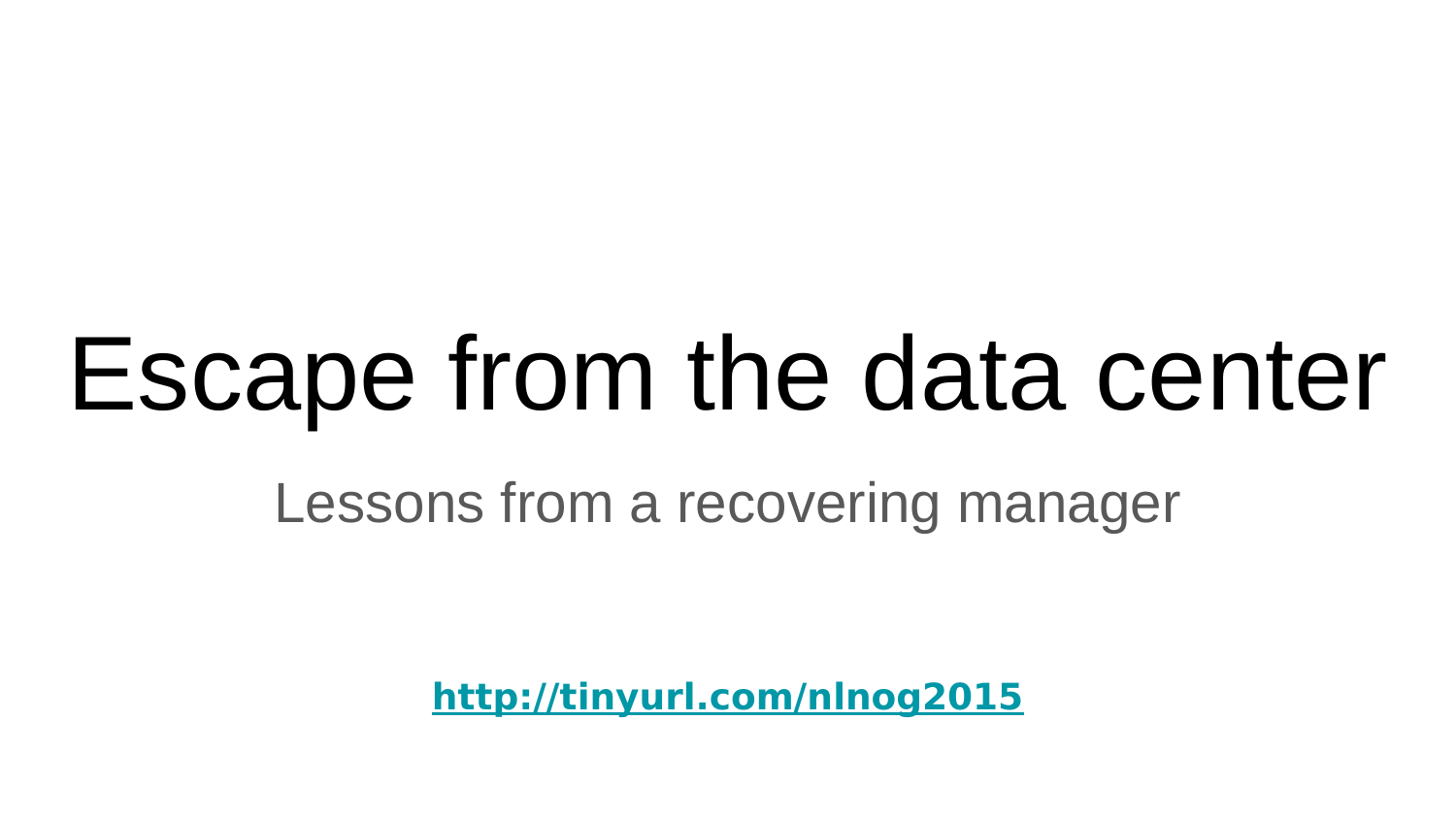

# Escape from the data center
Lessons from a recovering manager
http://tinyurl.com/nlnog2015